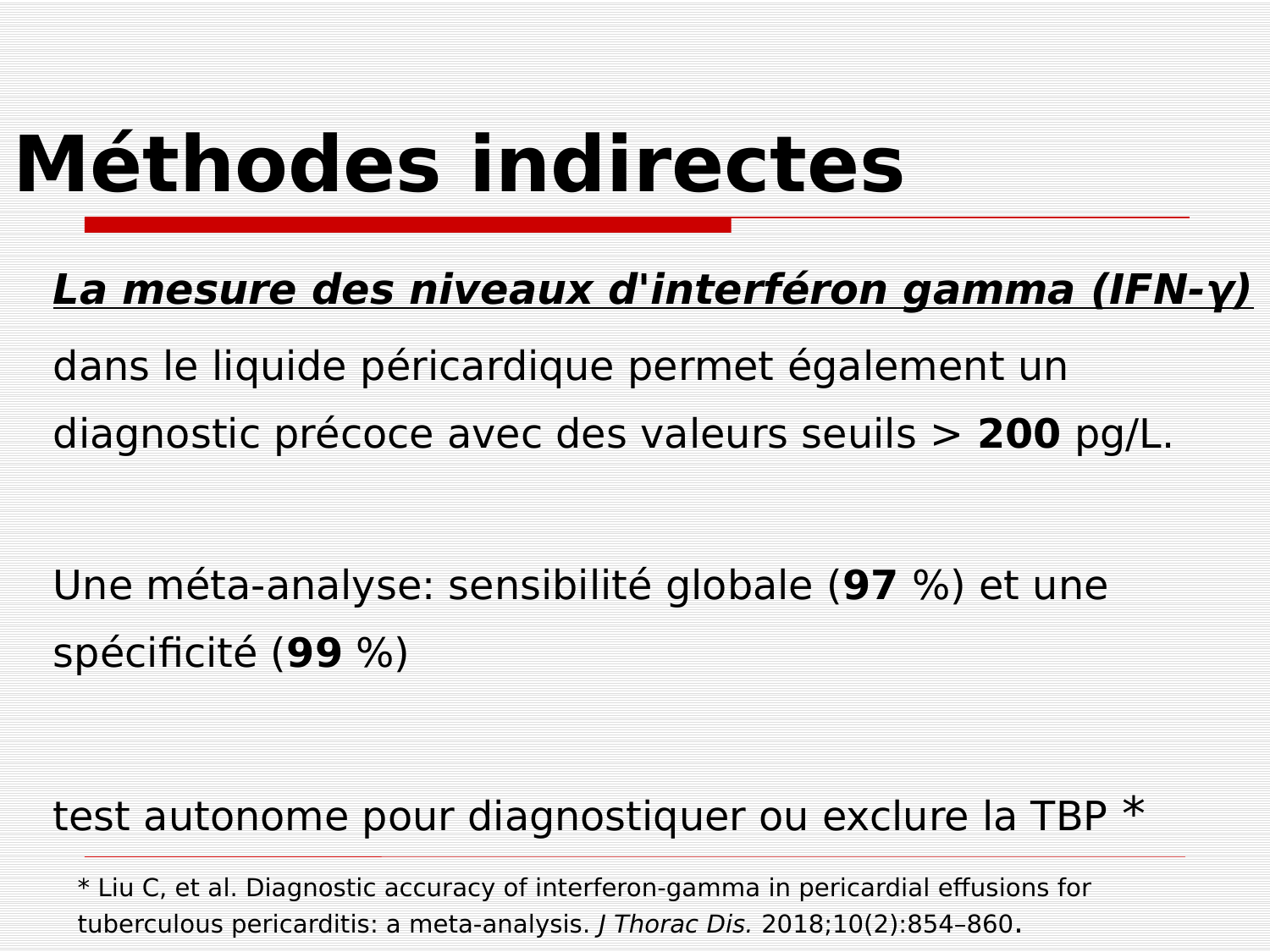

# Méthodes indirectes
La mesure des niveaux d'interféron gamma (IFN-γ)
dans le liquide péricardique permet également un diagnostic précoce avec des valeurs seuils > 200 pg/L.

Une méta-analyse: sensibilité globale (97 %) et une spécificité (99 %)

test autonome pour diagnostiquer ou exclure la TBP *

* Liu C, et al. Diagnostic accuracy of interferon-gamma in pericardial effusions for tuberculous pericarditis: a meta-analysis. J Thorac Dis. 2018;10(2):854–860.